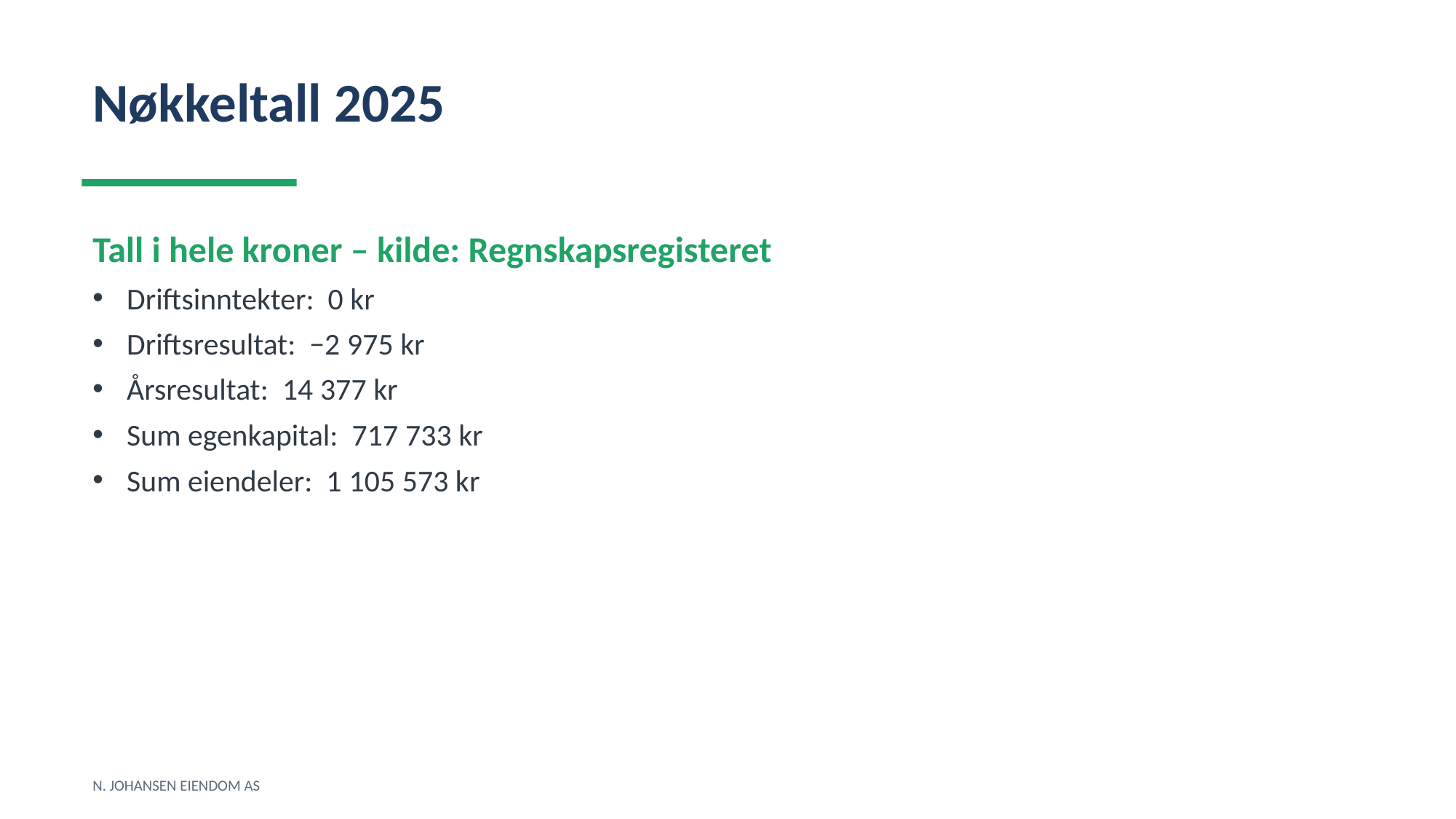

Nøkkeltall 2025

Tall i hele kroner – kilde: Regnskapsregisteret
Driftsinntekter:  0 kr
Driftsresultat:  −2 975 kr
Årsresultat:  14 377 kr
Sum egenkapital:  717 733 kr
Sum eiendeler:  1 105 573 kr
N. JOHANSEN EIENDOM AS